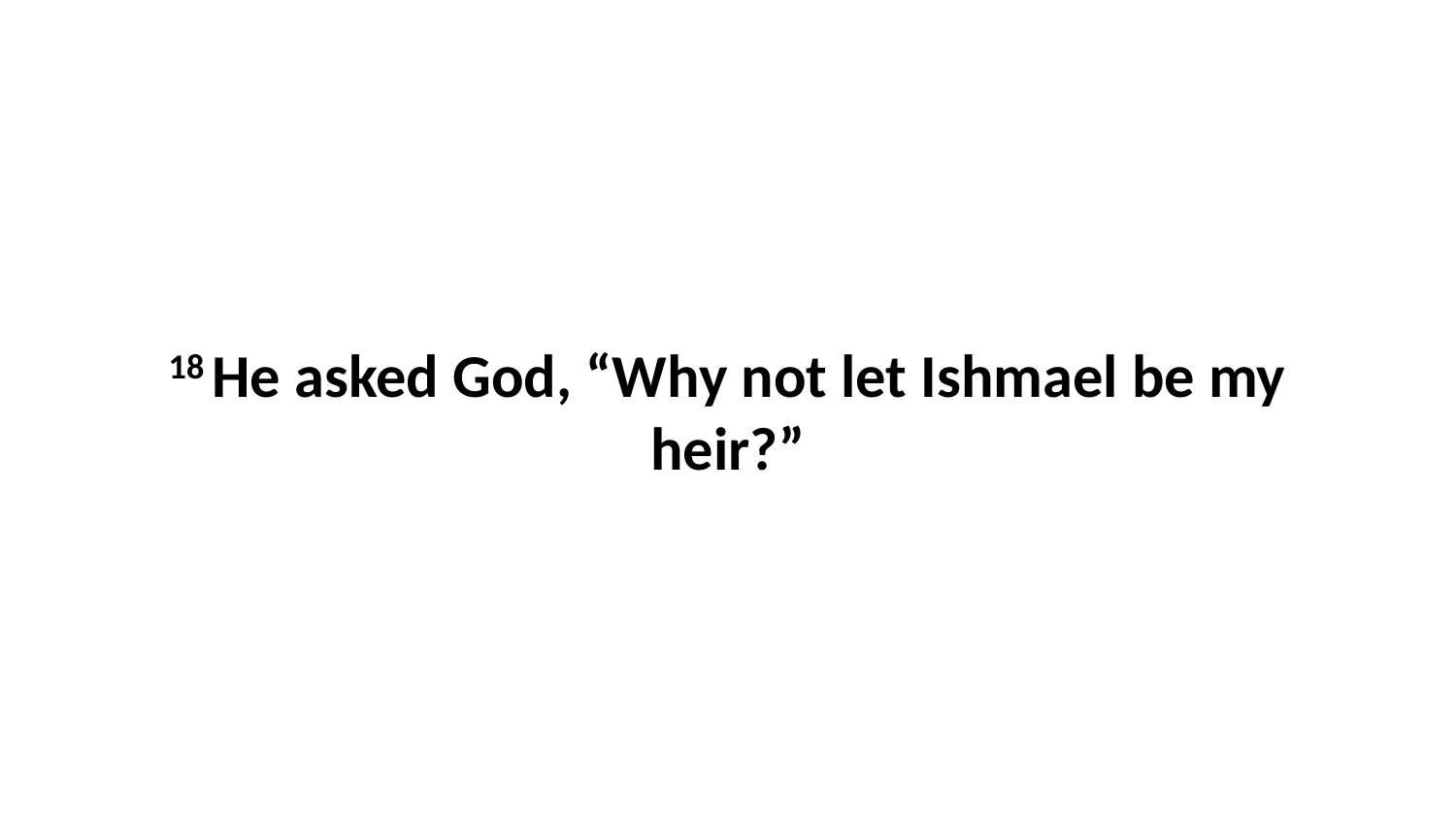

18 He asked God, “Why not let Ishmael be my heir?”